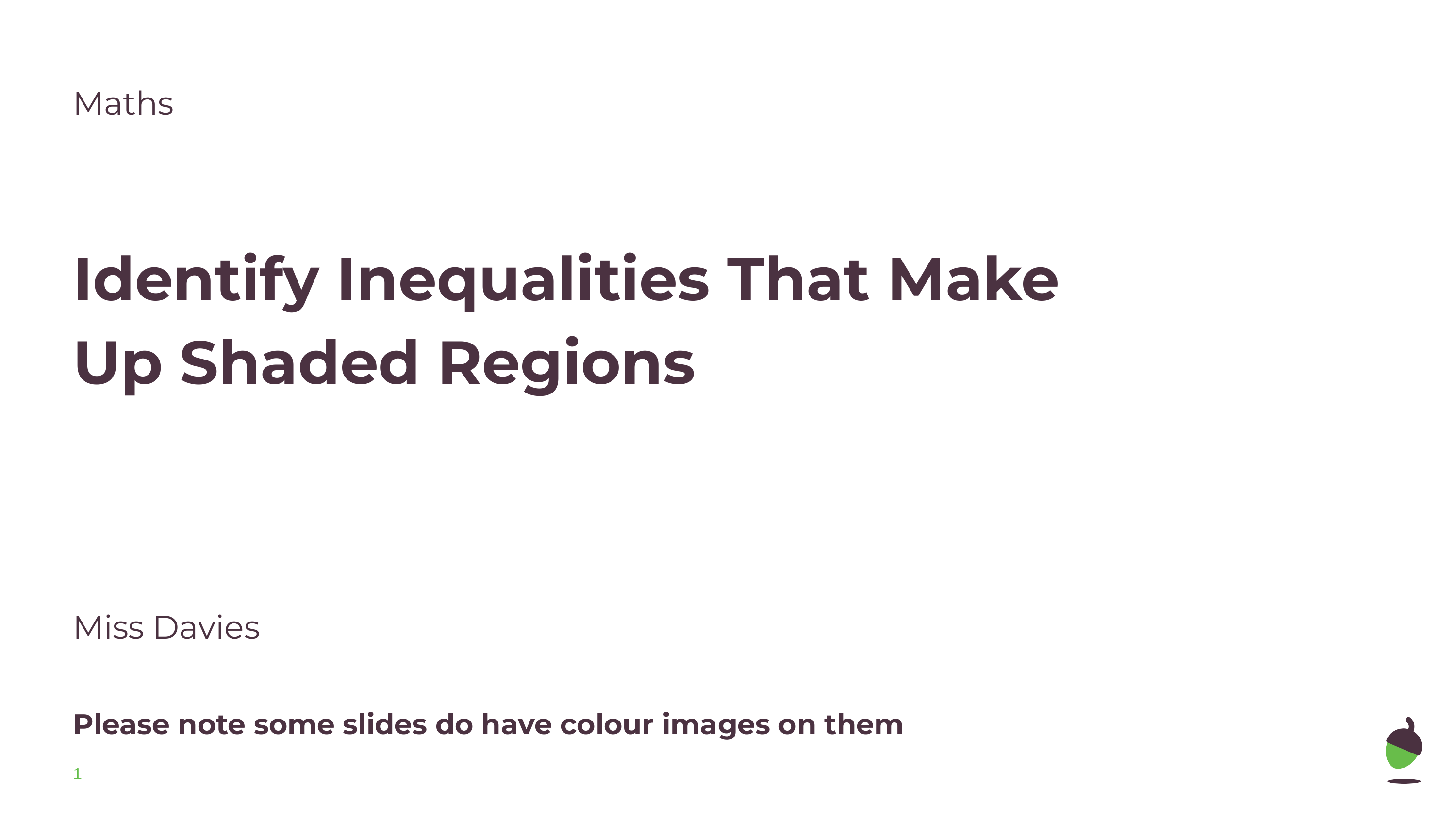

Maths
Identify Inequalities That Make Up Shaded Regions

Miss Davies

Please note some slides do have colour images on them

1